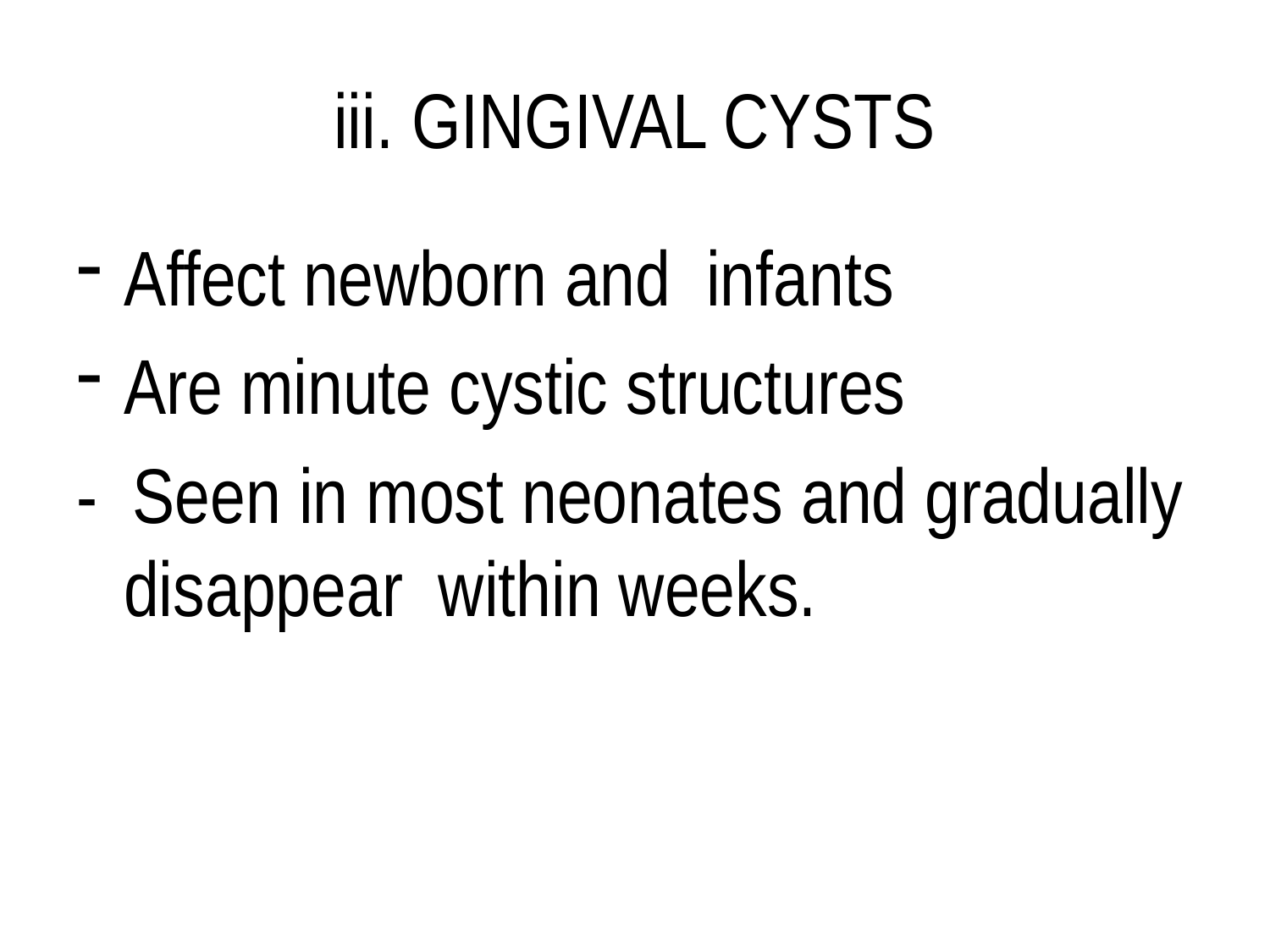

# iii. GINGIVAL CYSTS
Affect newborn and  infants
Are minute cystic structures
-  Seen in most neonates and gradually disappear  within weeks.